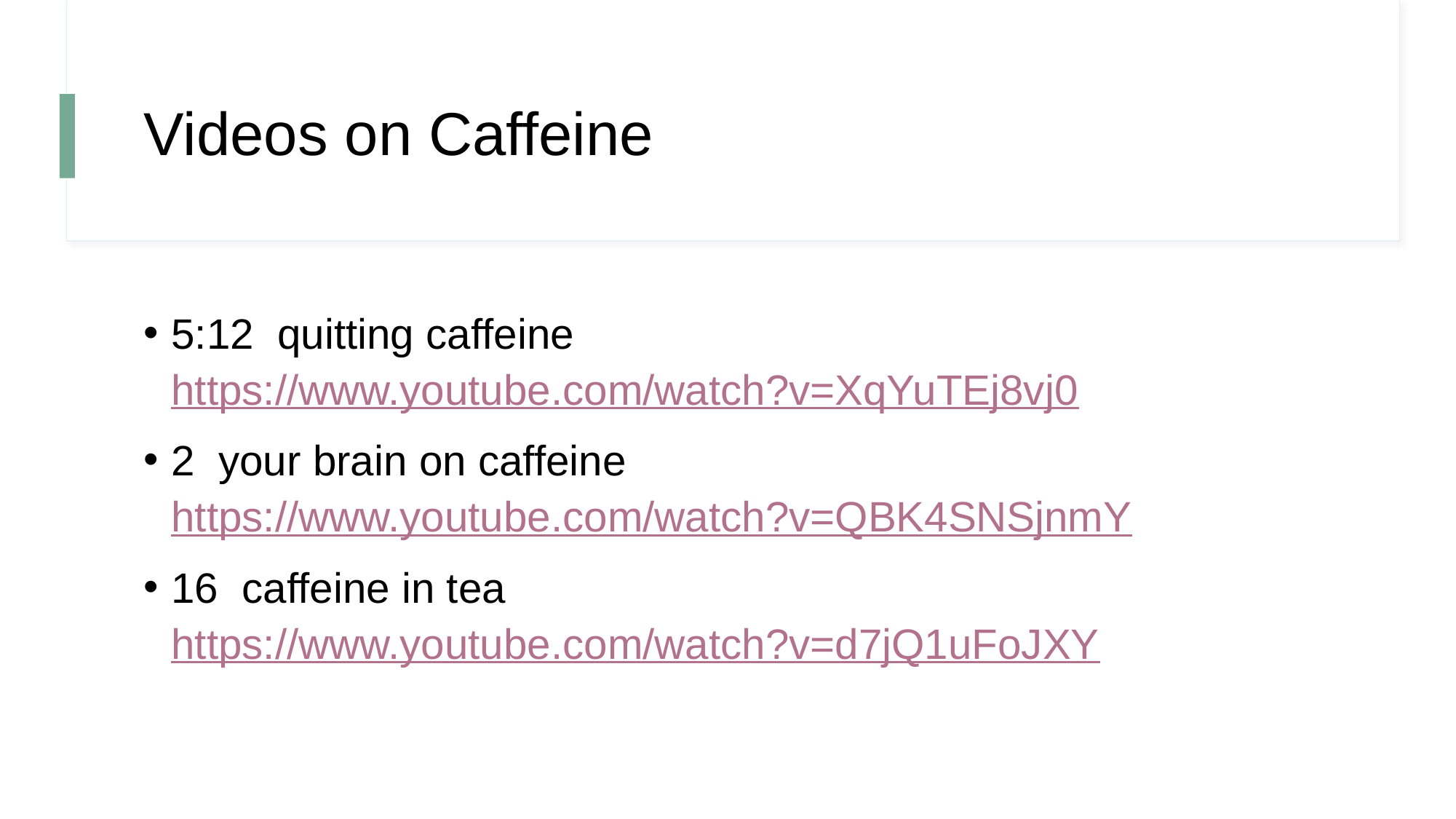

# Videos on Caffeine
5:12  quitting caffeine  https://www.youtube.com/watch?v=XqYuTEj8vj0
2  your brain on caffeine  https://www.youtube.com/watch?v=QBK4SNSjnmY
16  caffeine in tea  https://www.youtube.com/watch?v=d7jQ1uFoJXY